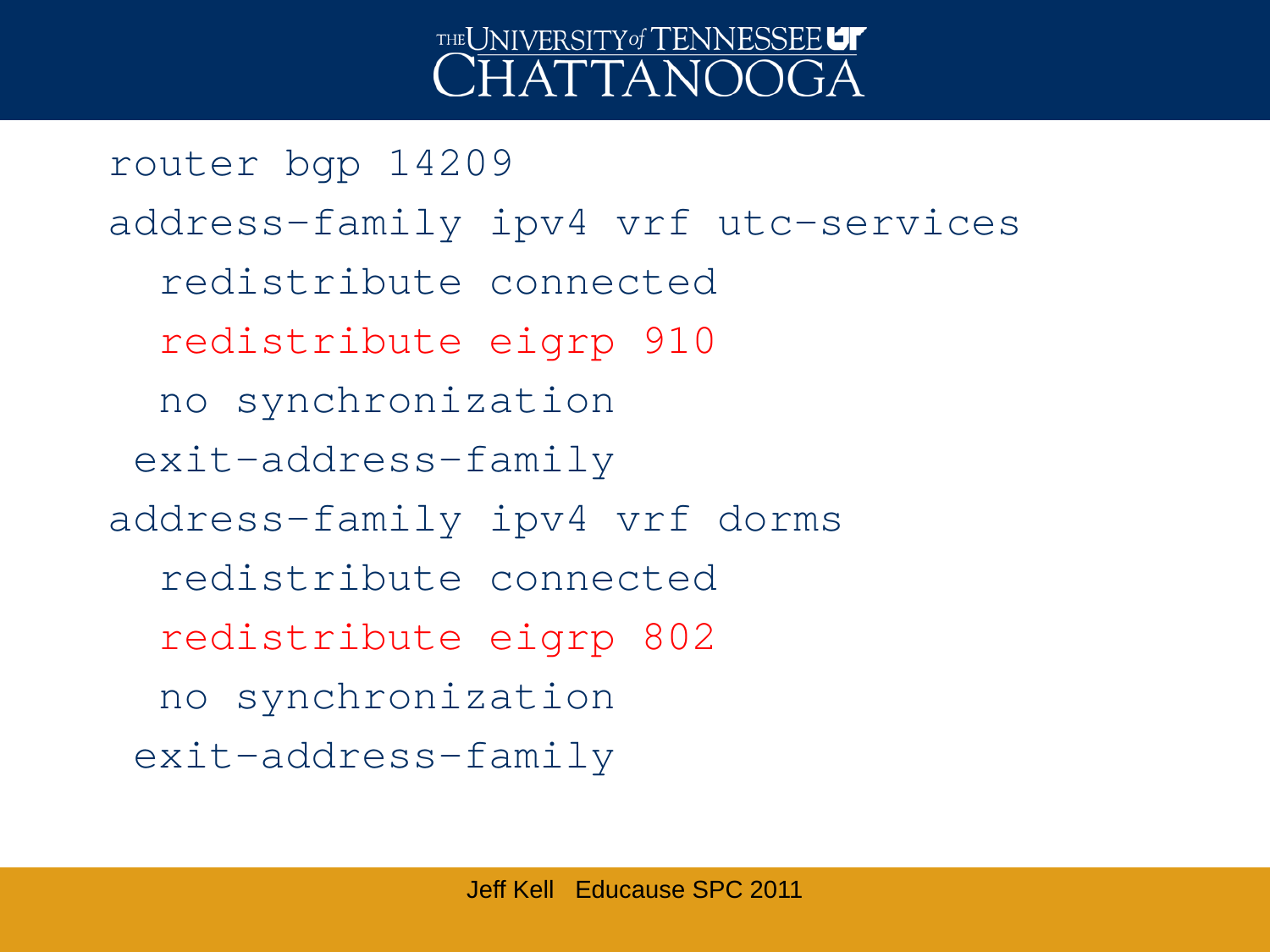

#
router bgp 14209
address-family ipv4 vrf utc-services
  redistribute connected
  redistribute eigrp 910
  no synchronization
 exit-address-family
address-family ipv4 vrf dorms
  redistribute connected
  redistribute eigrp 802
  no synchronization
 exit-address-family

Jeff Kell   Educause SPC 2011